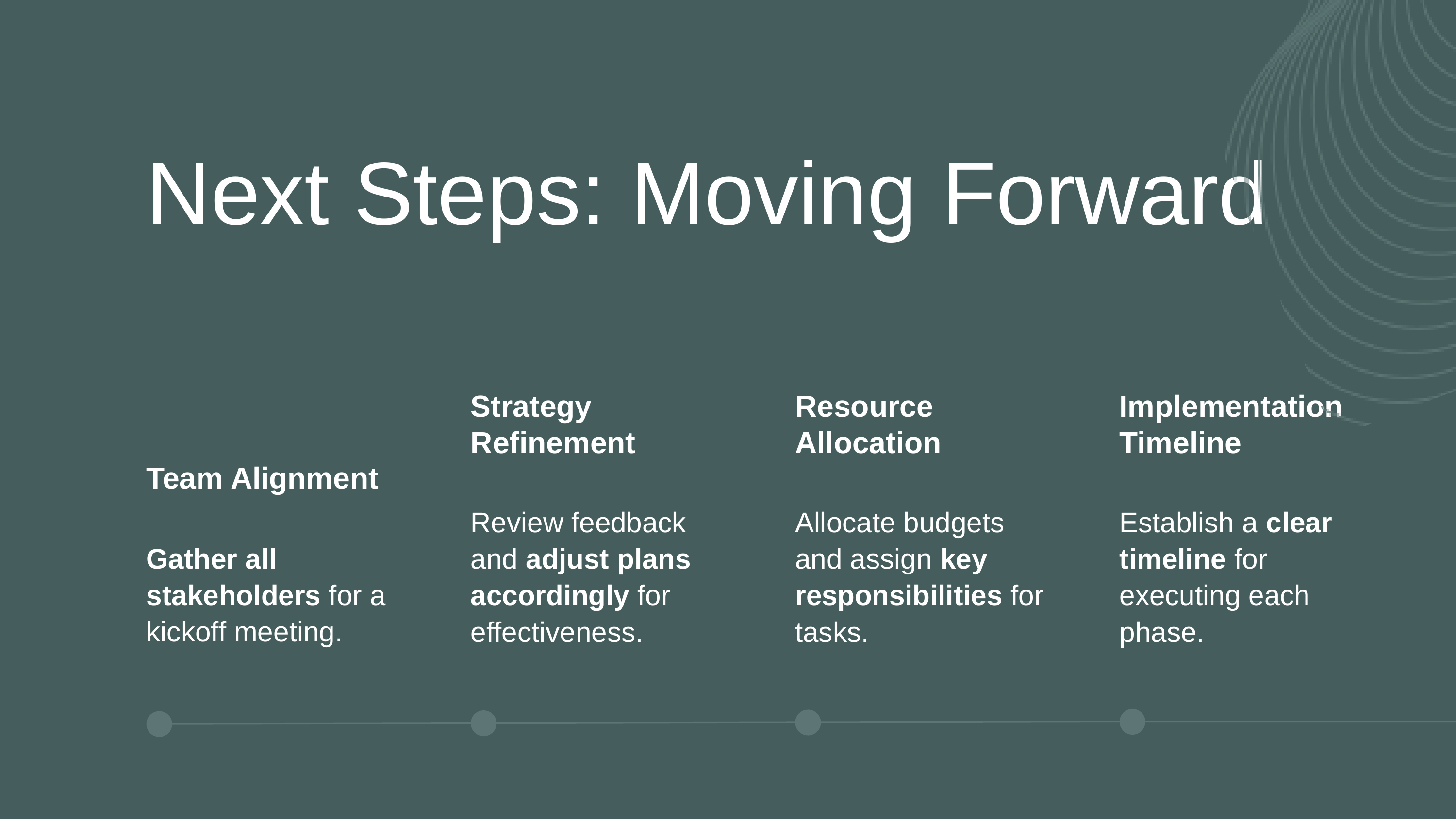

Next Steps: Moving Forward
Strategy Refinement
Review feedback and adjust plans accordingly for effectiveness.
Resource Allocation
Allocate budgets and assign key responsibilities for tasks.
Implementation Timeline
Establish a clear timeline for executing each phase.
Team Alignment
Gather all stakeholders for a kickoff meeting.